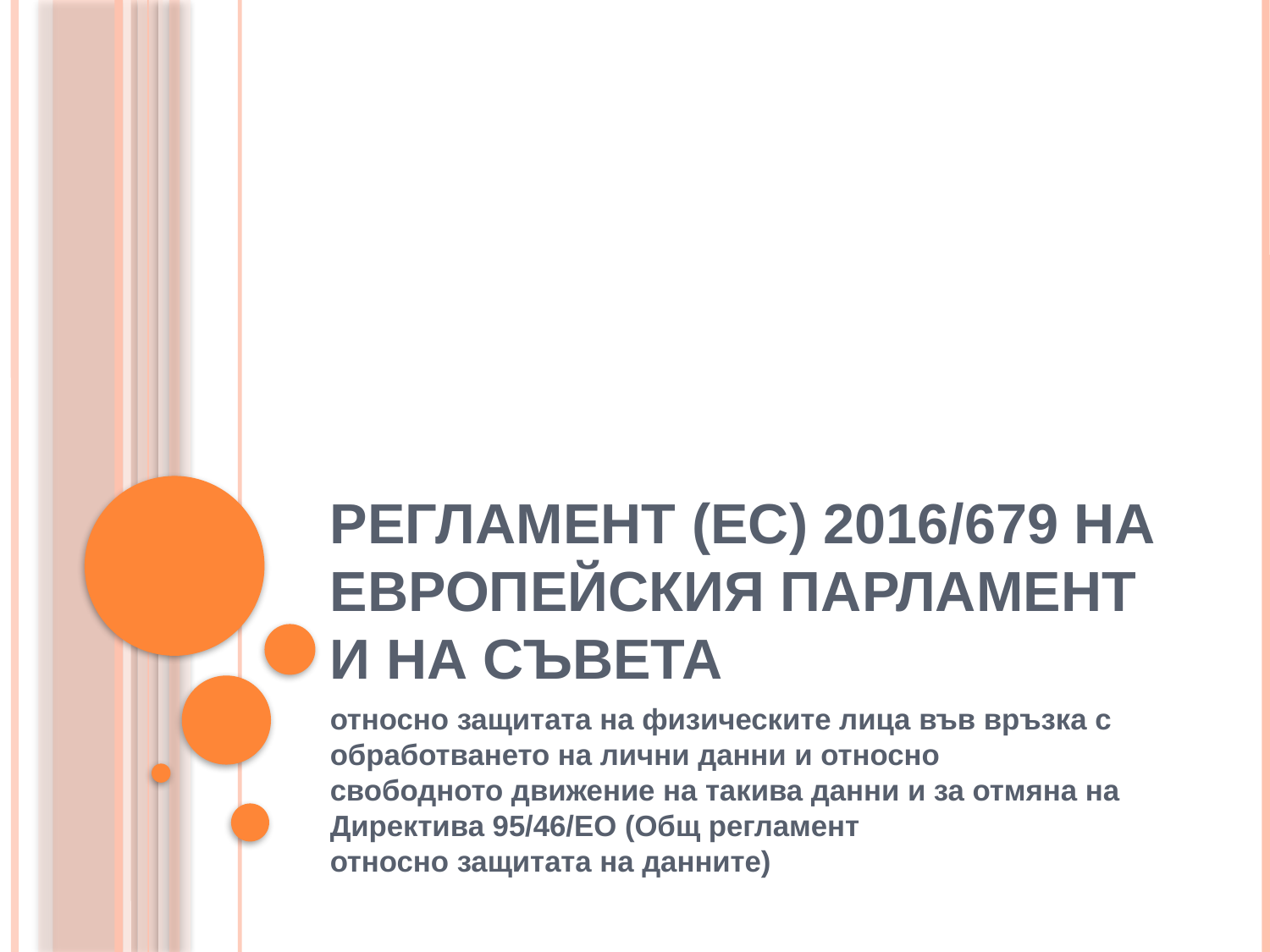

# РЕГЛАМЕНТ (ЕС) 2016/679 НА ЕВРОПЕЙСКИЯ ПАРЛАМЕНТ И НА СЪВЕТА
относно защитата на физическите лица във връзка с обработването на лични данни и относно
свободното движение на такива данни и за отмяна на Директива 95/46/EО (Общ регламент
относно защитата на данните)